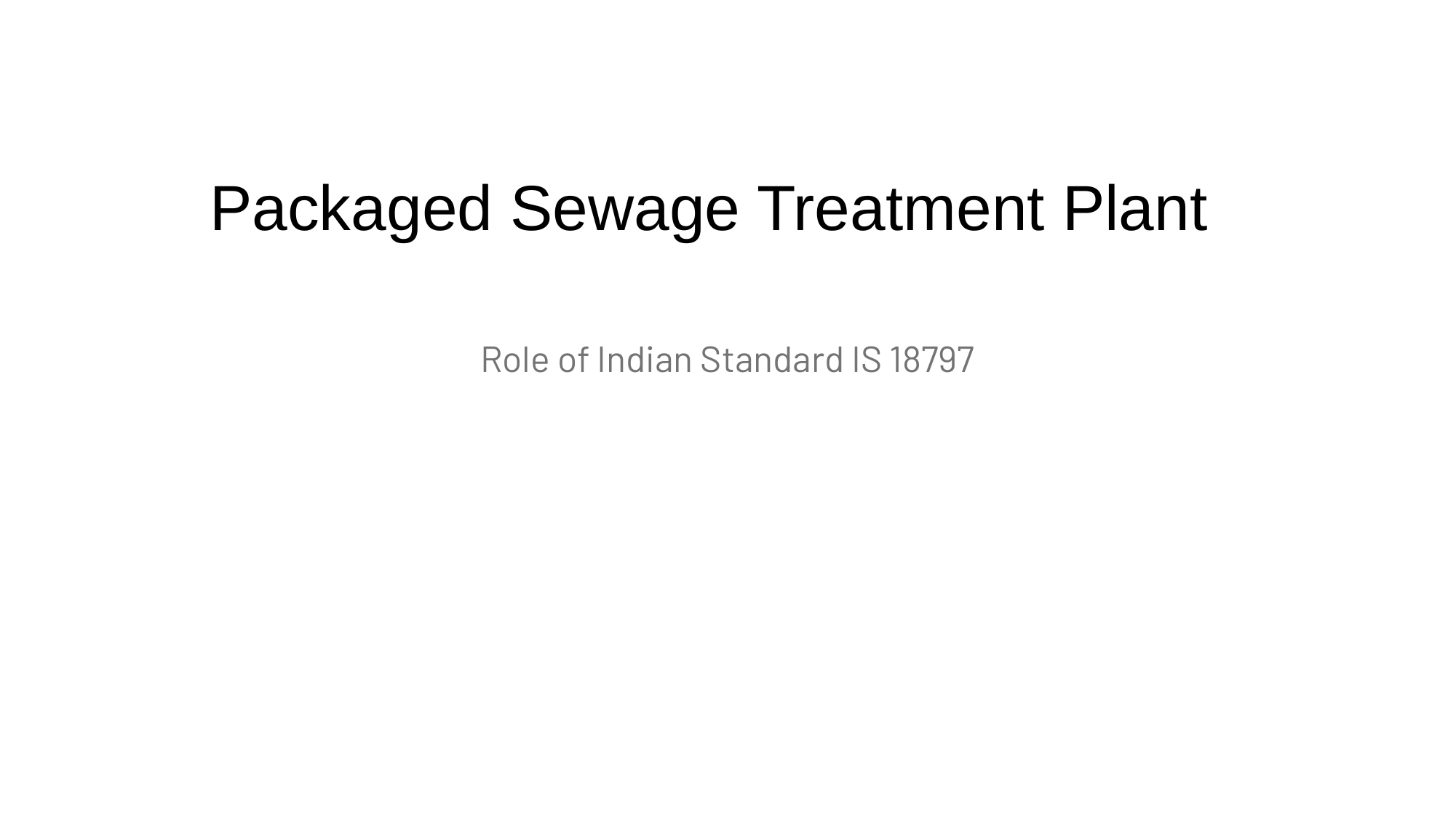

Packaged Sewage Treatment Plant
Role of Indian Standard IS 18797